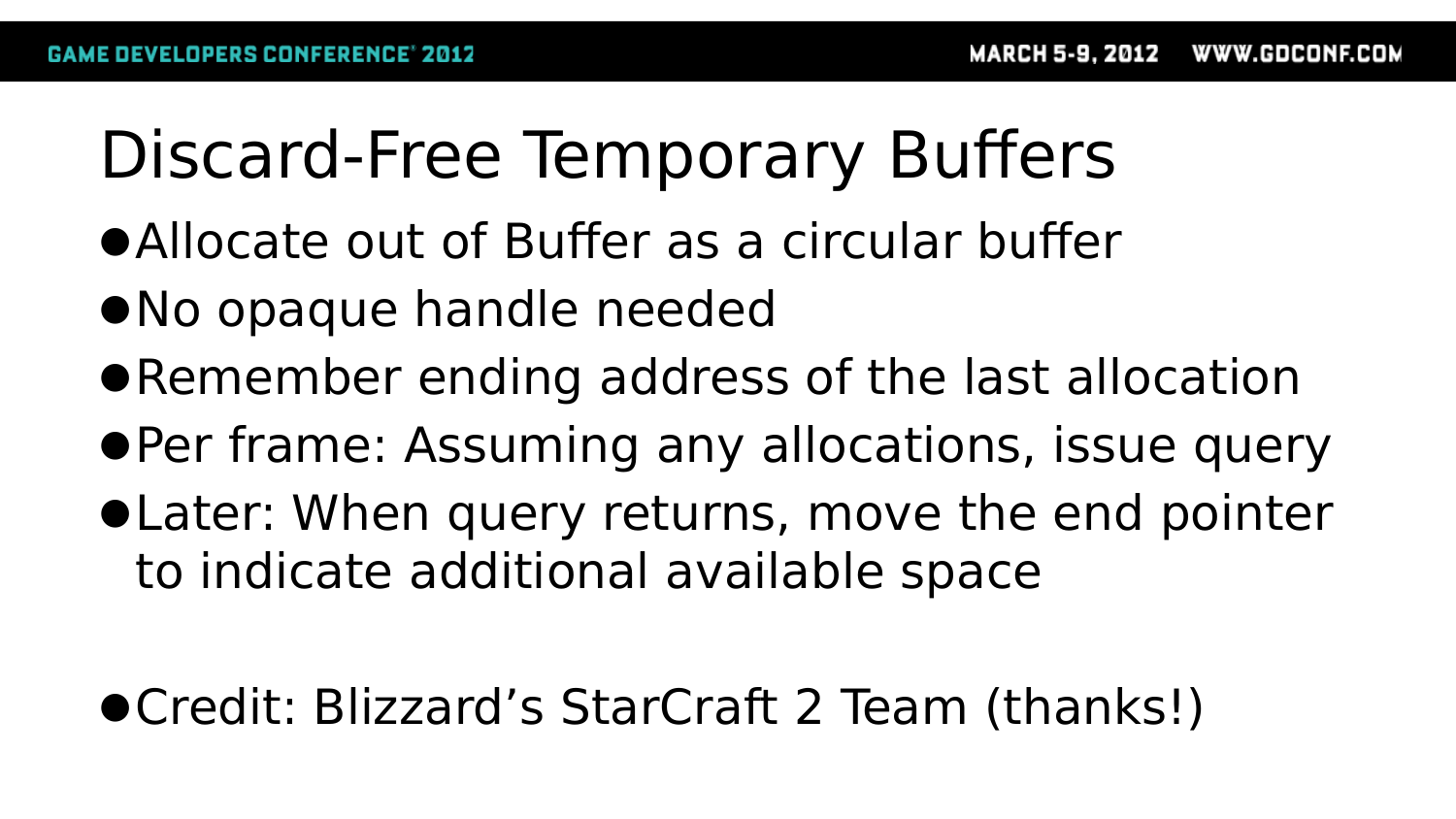

# Discard-Free Temporary Buffers
Allocate out of Buffer as a circular buffer
No opaque handle needed
Remember ending address of the last allocation
Per frame: Assuming any allocations, issue query
Later: When query returns, move the end pointer to indicate additional available space

Credit: Blizzard’s StarCraft 2 Team (thanks!)